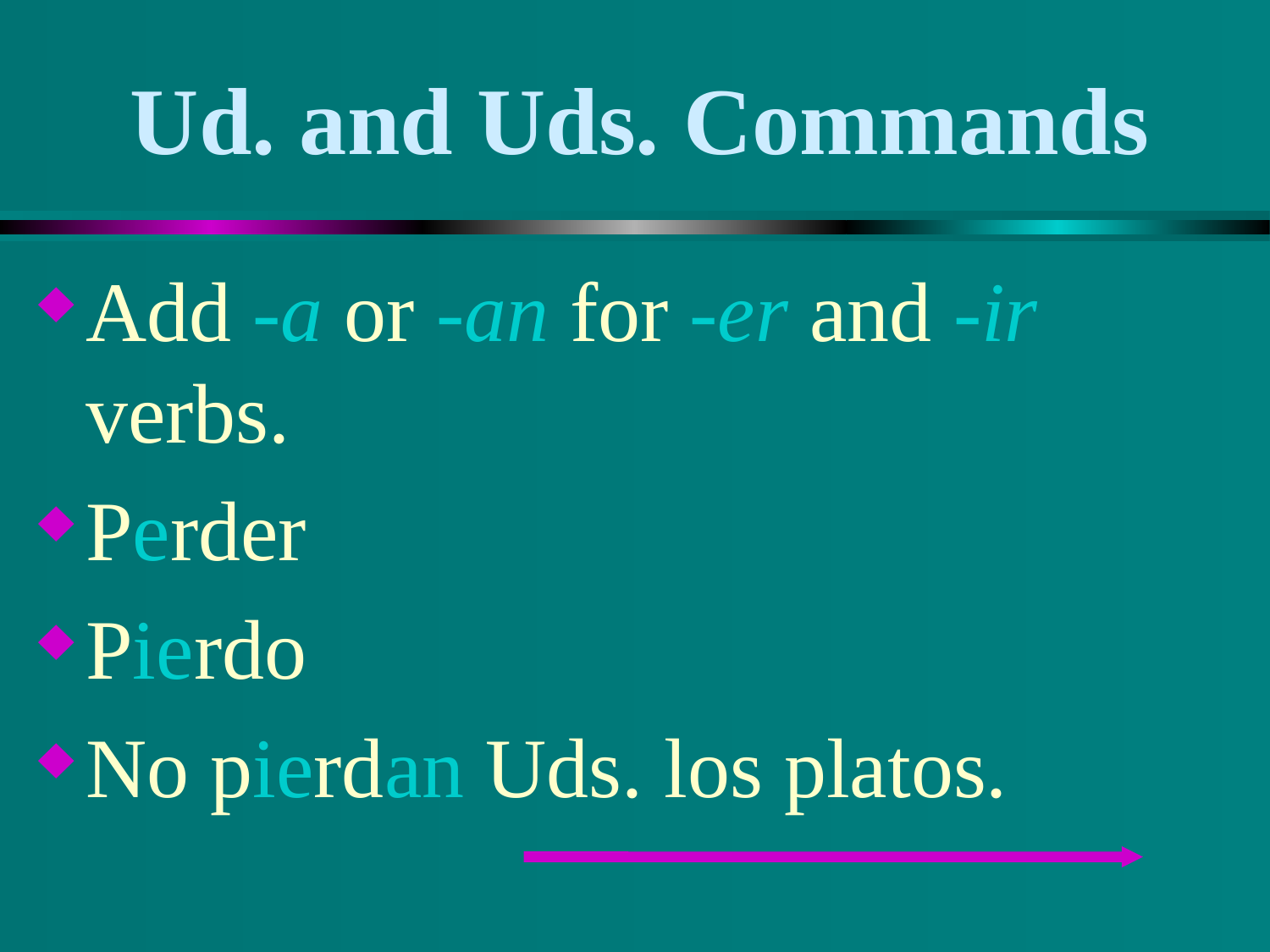

# Ud. and Uds. Commands
Add -a or -an for -er and -ir verbs.
Perder
Pierdo
No pierdan Uds. los platos.